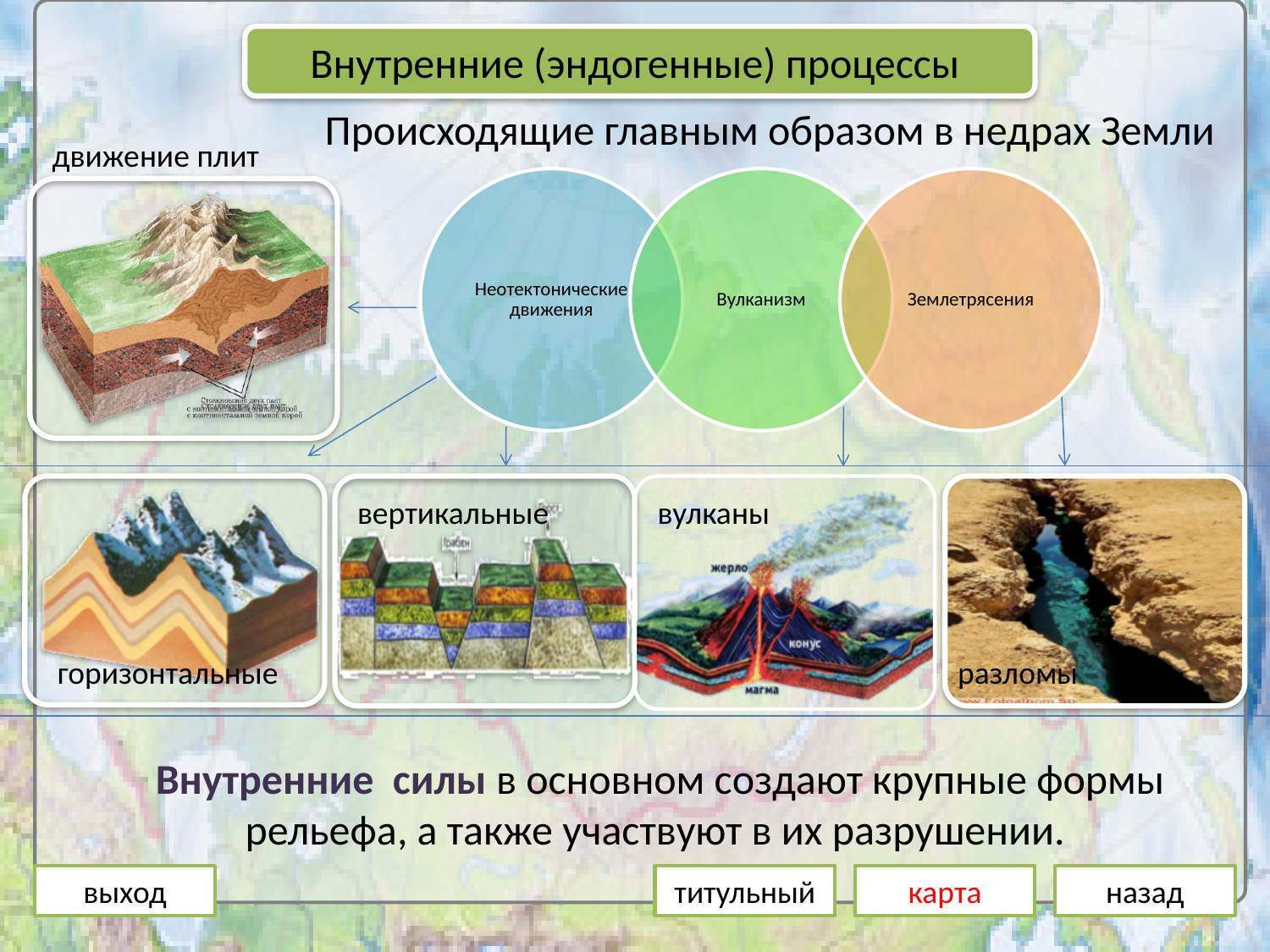

Внутренние (эндогенные) процессы
Происходящие главным образом в недрах Земли
движение плит
Неотектонические движения
Вулканизм
Землетрясения

вертикальные
вулканы
горизонтальные
разломы
Внутренние  силы в основном создают крупные формы рельефа, а также участвуют в их разрушении.
выход
титульный
карта
назад